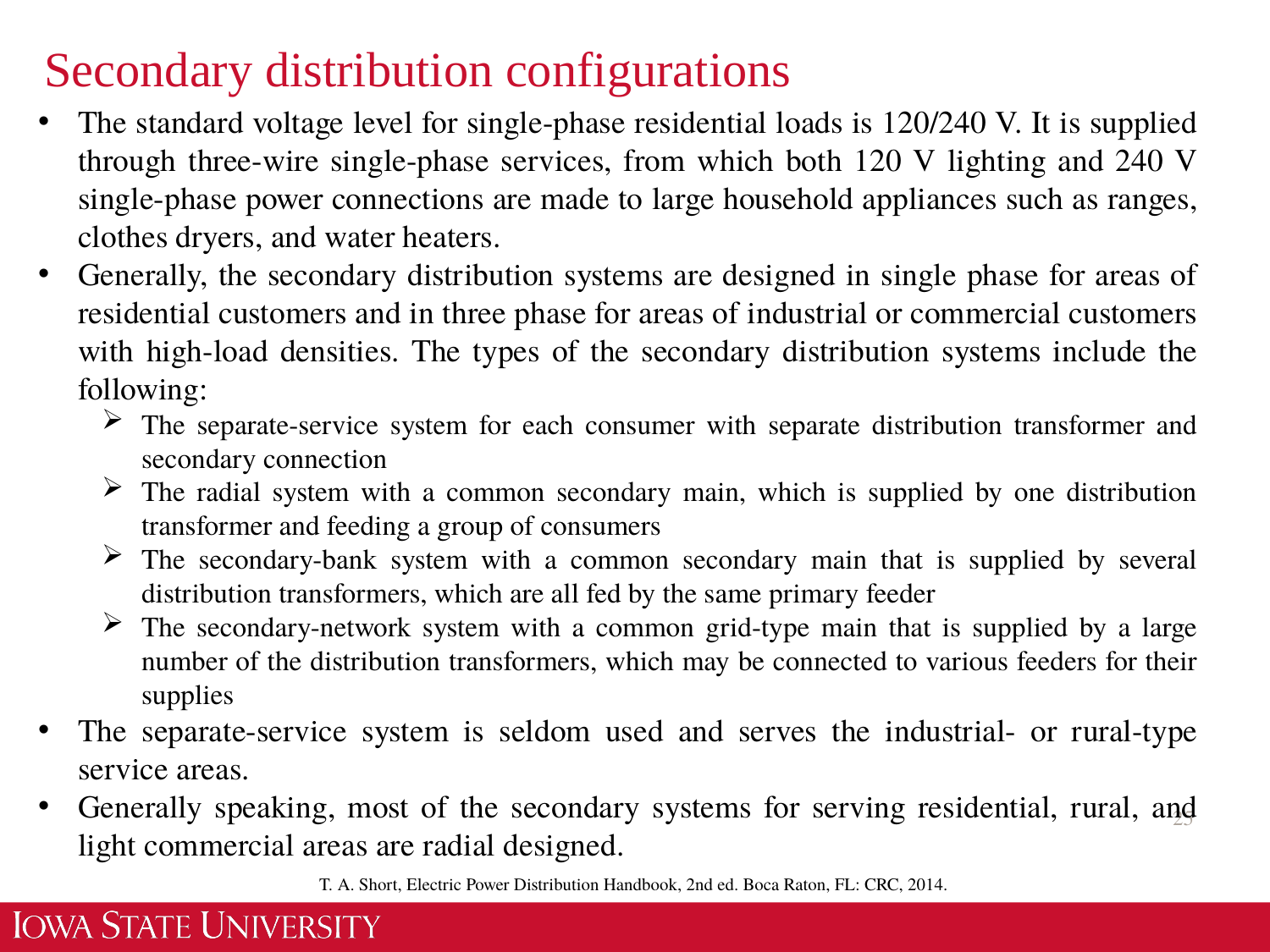

# Secondary distribution configurations
The standard voltage level for single-phase residential loads is 120/240 V. It is supplied through three-wire single-phase services, from which both 120 V lighting and 240 V single-phase power connections are made to large household appliances such as ranges, clothes dryers, and water heaters.
Generally, the secondary distribution systems are designed in single phase for areas of residential customers and in three phase for areas of industrial or commercial customers with high-load densities. The types of the secondary distribution systems include the following:
The separate-service system for each consumer with separate distribution transformer and secondary connection
The radial system with a common secondary main, which is supplied by one distribution transformer and feeding a group of consumers
The secondary-bank system with a common secondary main that is supplied by several distribution transformers, which are all fed by the same primary feeder
The secondary-network system with a common grid-type main that is supplied by a large number of the distribution transformers, which may be connected to various feeders for their supplies
The separate-service system is seldom used and serves the industrial- or rural-type service areas.
Generally speaking, most of the secondary systems for serving residential, rural, and light commercial areas are radial designed.
25
T. A. Short, Electric Power Distribution Handbook, 2nd ed. Boca Raton, FL: CRC, 2014.